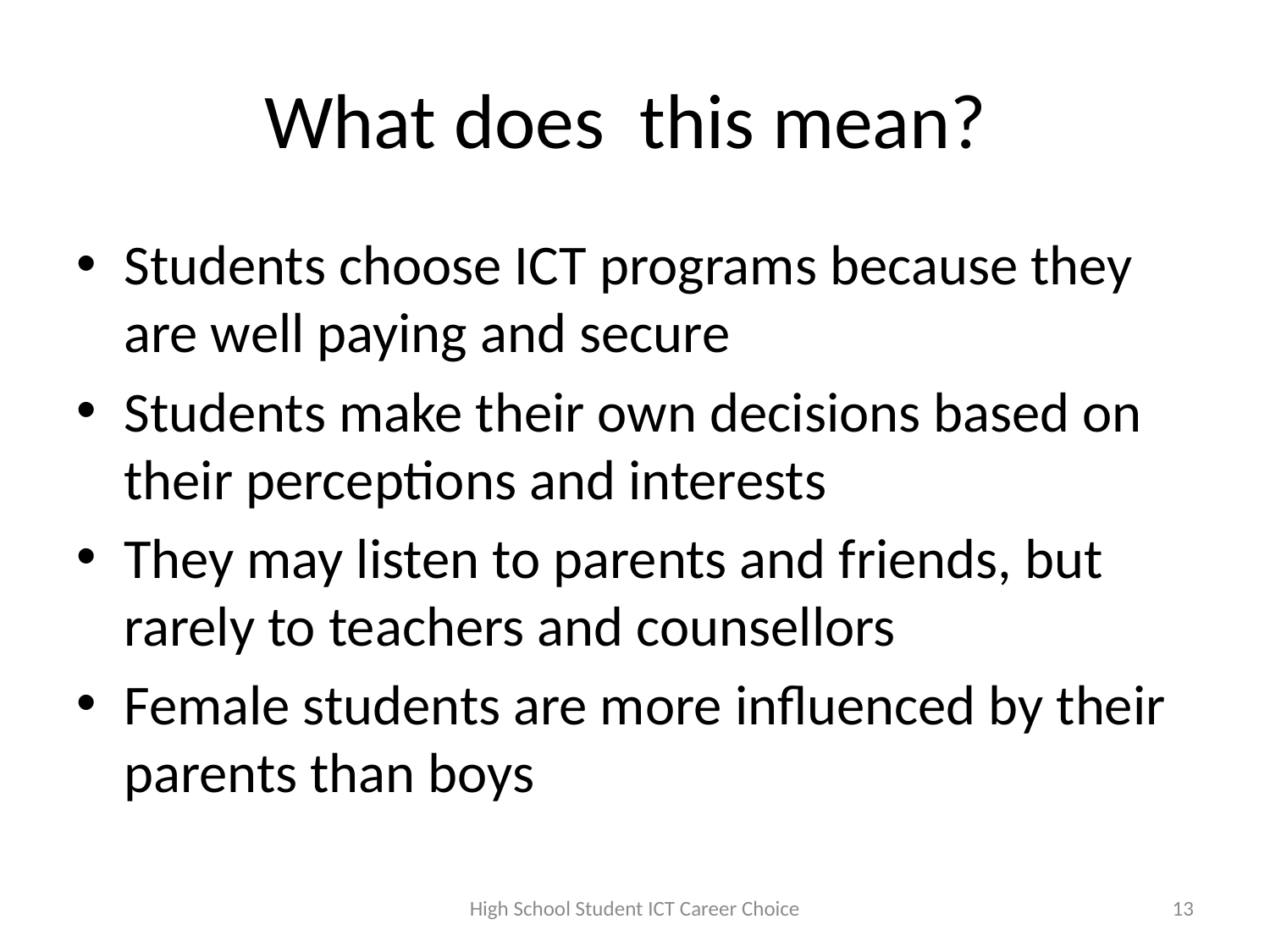

# What does  this mean?
Students choose ICT programs because they are well paying and secure
Students make their own decisions based on their perceptions and interests
They may listen to parents and friends, but rarely to teachers and counsellors
Female students are more influenced by their parents than boys

High School Student ICT Career Choice
13